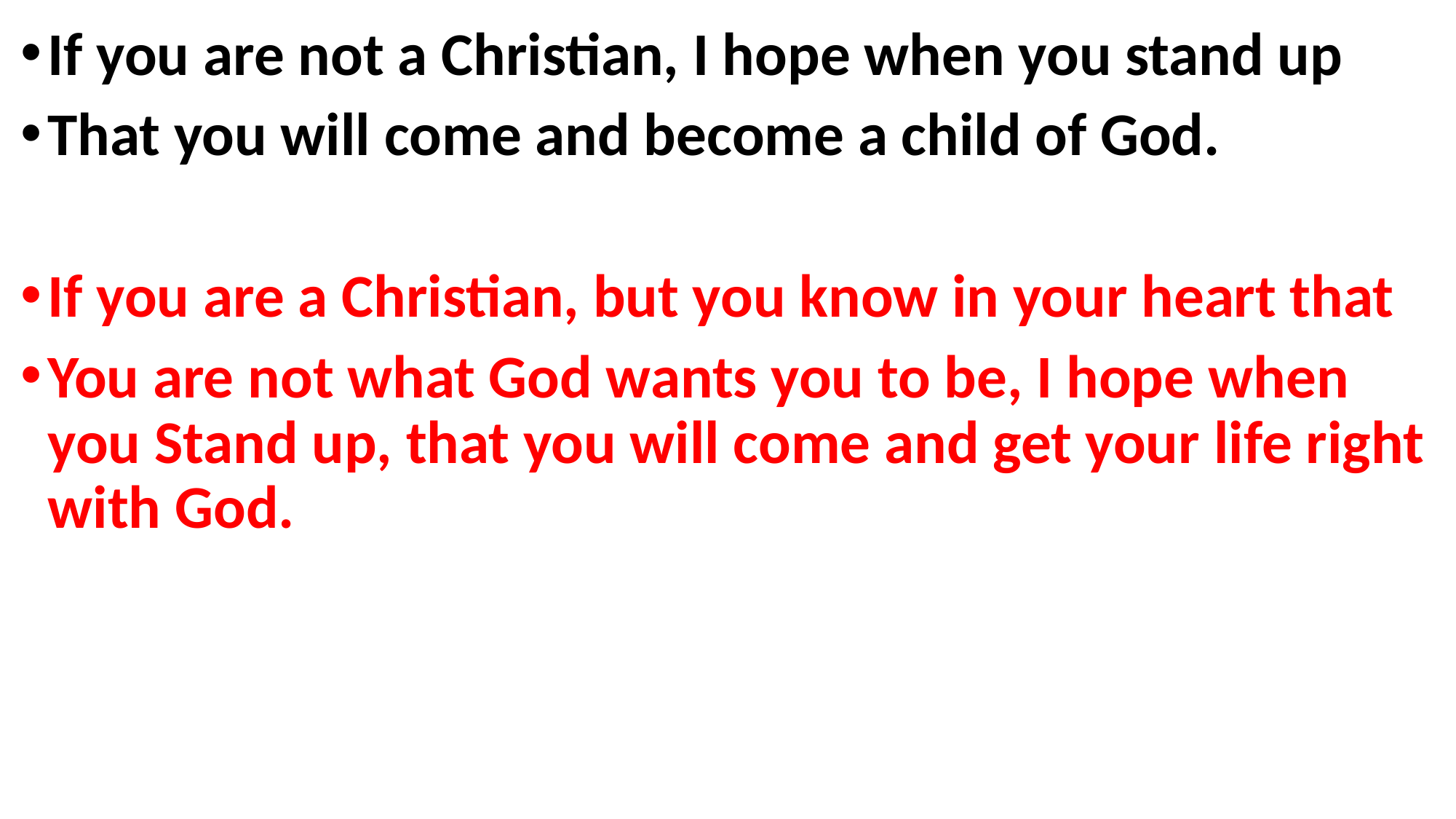

If you are not a Christian, I hope when you stand up
That you will come and become a child of God.

If you are a Christian, but you know in your heart that
You are not what God wants you to be, I hope when you Stand up, that you will come and get your life right with God.